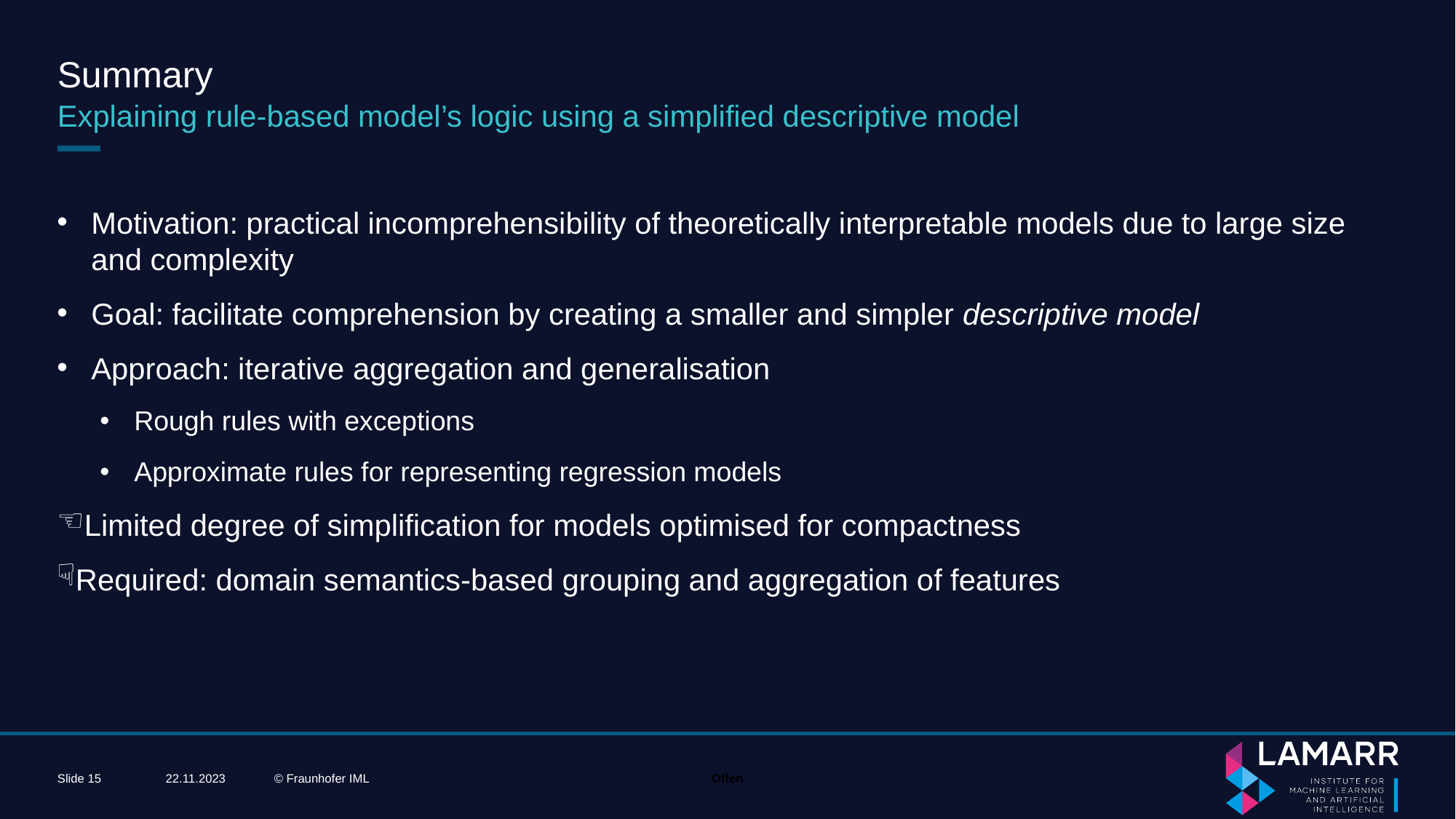

# Summary
Explaining rule-based model’s logic using a simplified descriptive model
Motivation: practical incomprehensibility of theoretically interpretable models due to large size and complexity
Goal: facilitate comprehension by creating a smaller and simpler descriptive model
Approach: iterative aggregation and generalisation
Rough rules with exceptions
Approximate rules for representing regression models
Limited degree of simplification for models optimised for compactness
Required: domain semantics-based grouping and aggregation of features

Slide 15
22.11.2023
© Fraunhofer IML